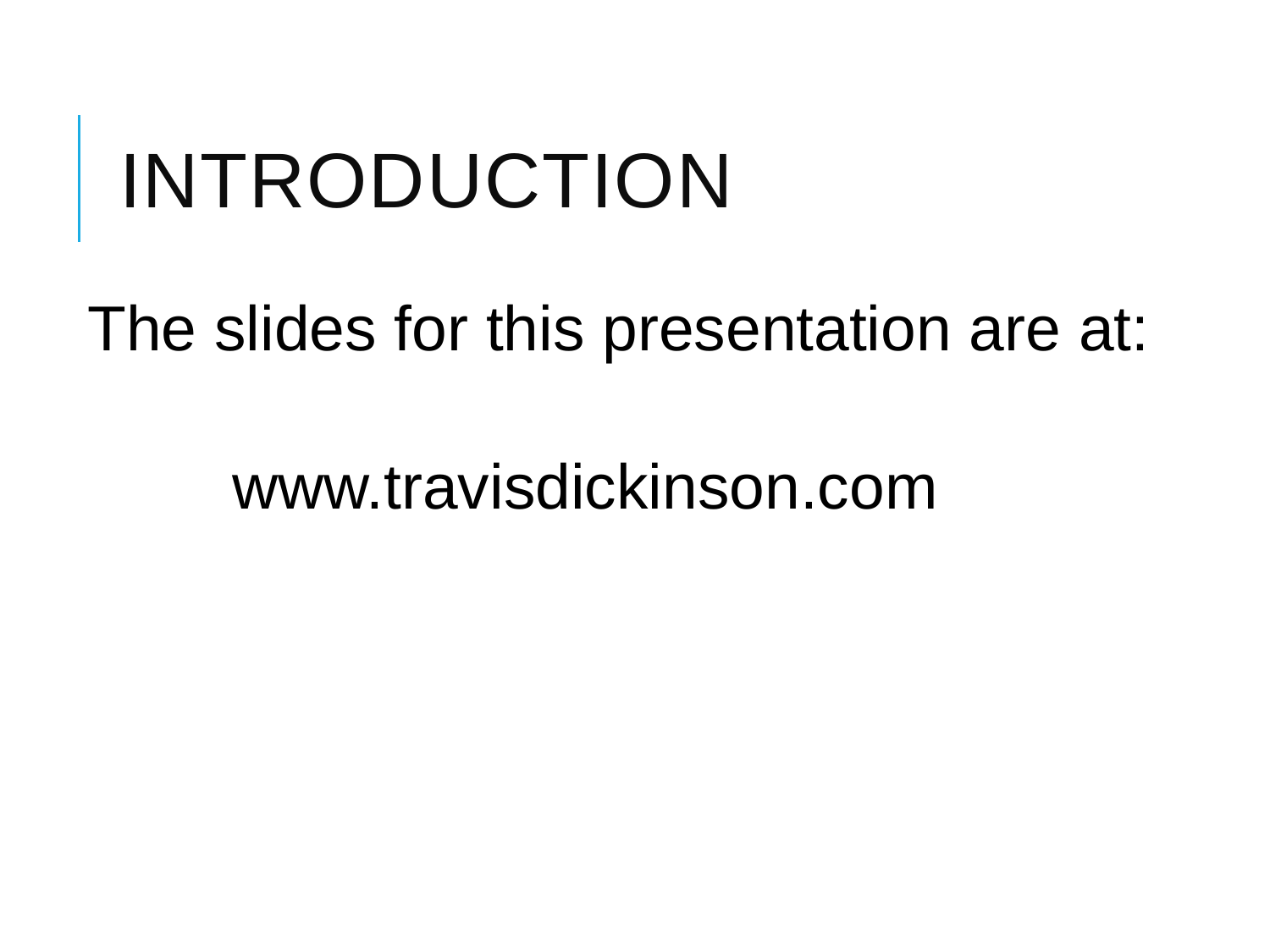

# Introduction
The slides for this presentation are at:

	 www.travisdickinson.com